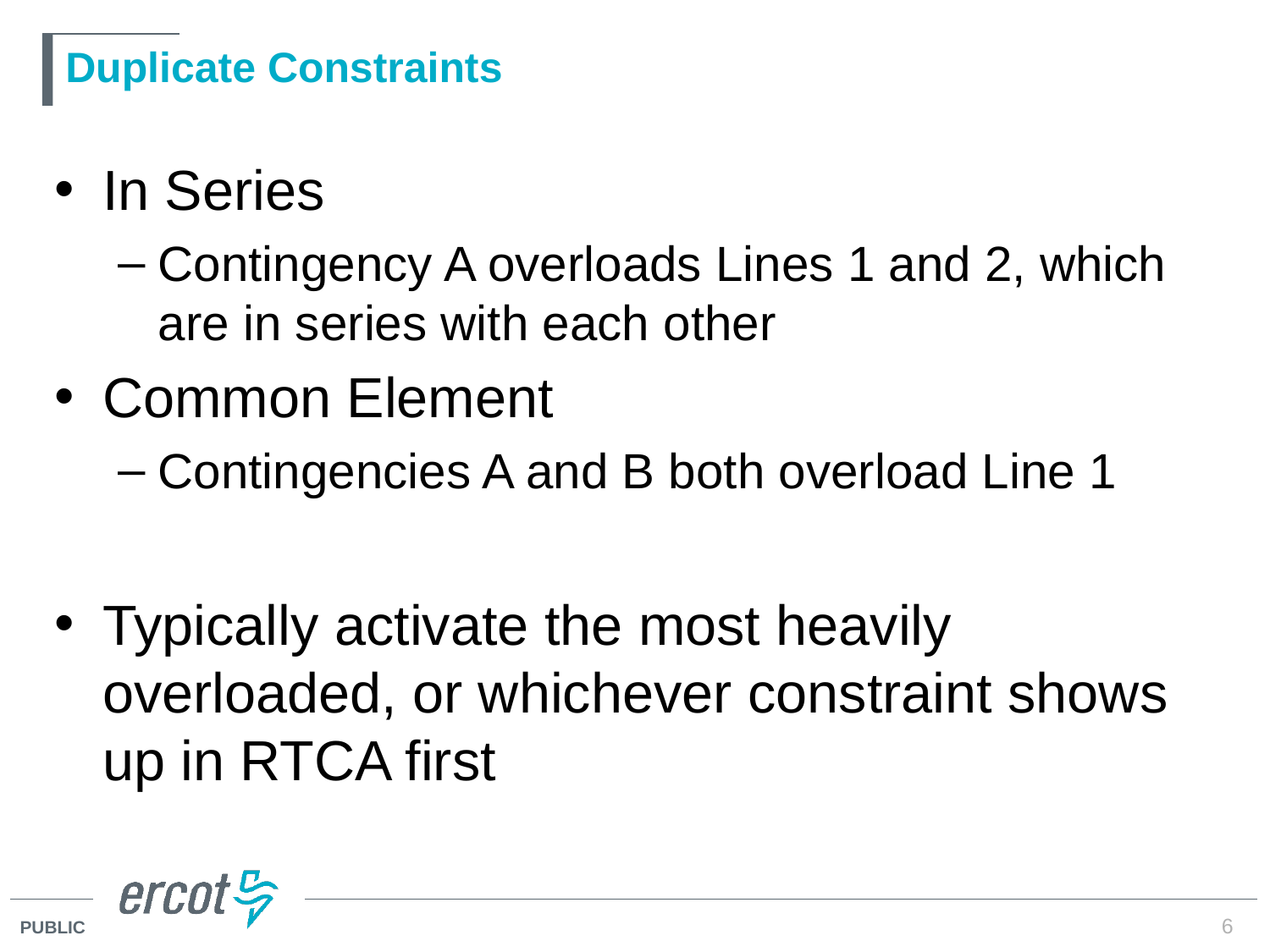

# Duplicate Constraints
In Series
Contingency A overloads Lines 1 and 2, which are in series with each other
Common Element
Contingencies A and B both overload Line 1

Typically activate the most heavily overloaded, or whichever constraint shows up in RTCA first
6